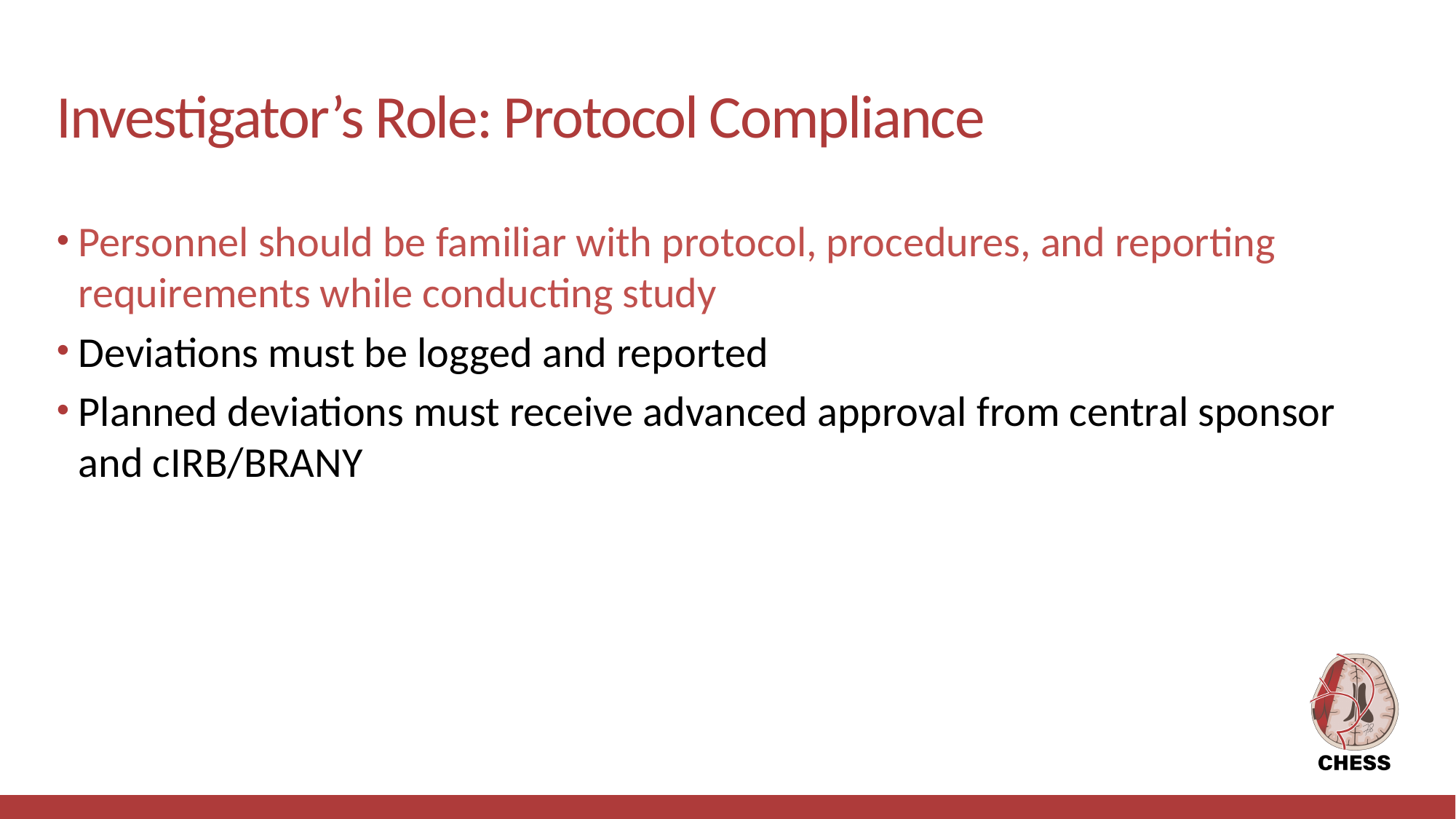

# Investigator’s Role: Protocol Compliance
Personnel should be familiar with protocol, procedures, and reporting requirements while conducting study
Deviations must be logged and reported
Planned deviations must receive advanced approval from central sponsor and cIRB/BRANY